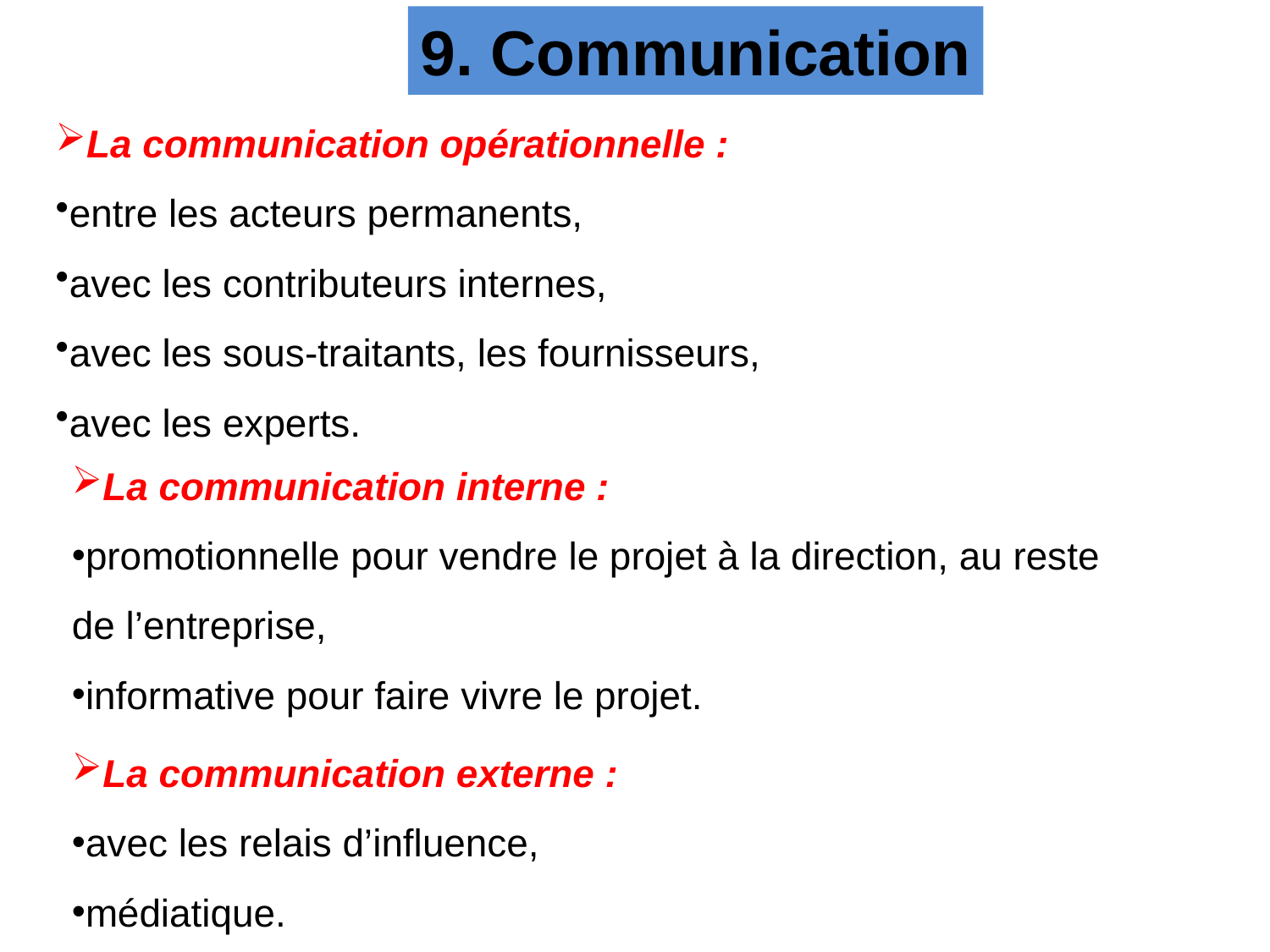

9. Communication
La communication opérationnelle :
entre les acteurs permanents,
avec les contributeurs internes,
avec les sous-traitants, les fournisseurs,
avec les experts.
La communication interne :
promotionnelle pour vendre le projet à la direction, au reste de l’entreprise,
informative pour faire vivre le projet.
La communication externe :
avec les relais d’influence,
médiatique.